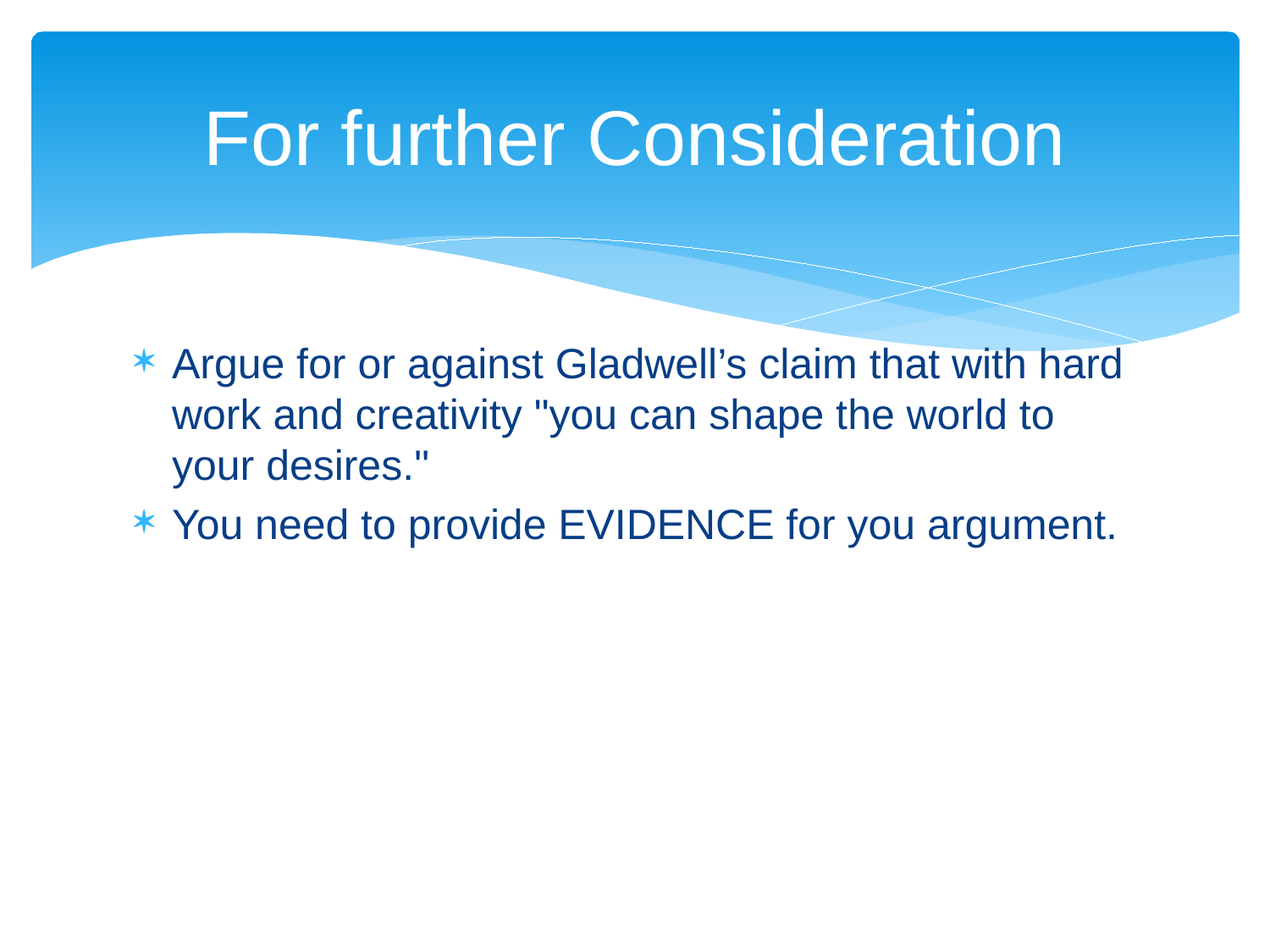

# For further Consideration

Argue for or against Gladwell’s claim that with hard work and creativity "you can shape the world to your desires."
You need to provide EVIDENCE for you argument.